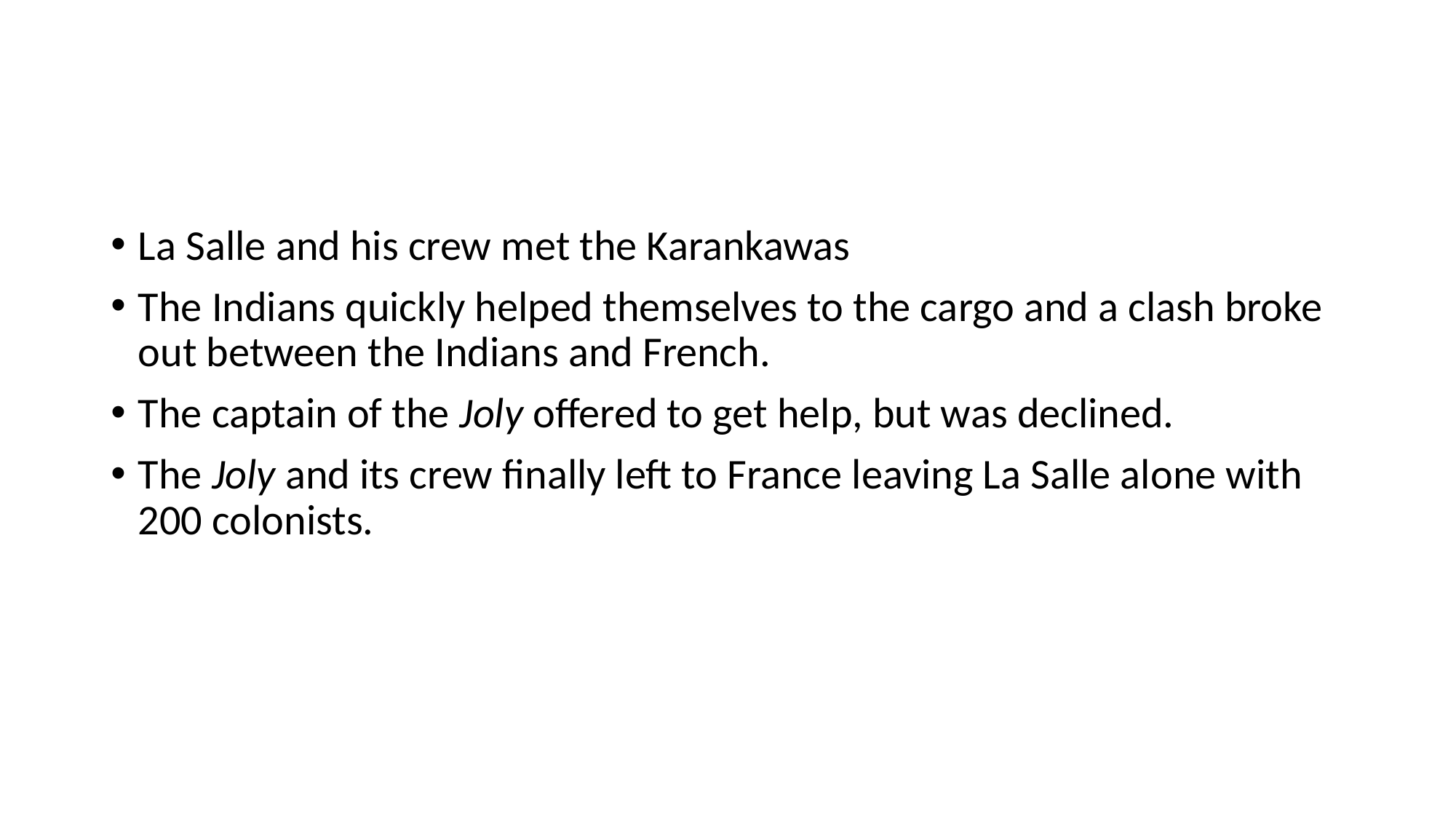

#
La Salle and his crew met the Karankawas
The Indians quickly helped themselves to the cargo and a clash broke out between the Indians and French.
The captain of the Joly offered to get help, but was declined.
The Joly and its crew finally left to France leaving La Salle alone with 200 colonists.